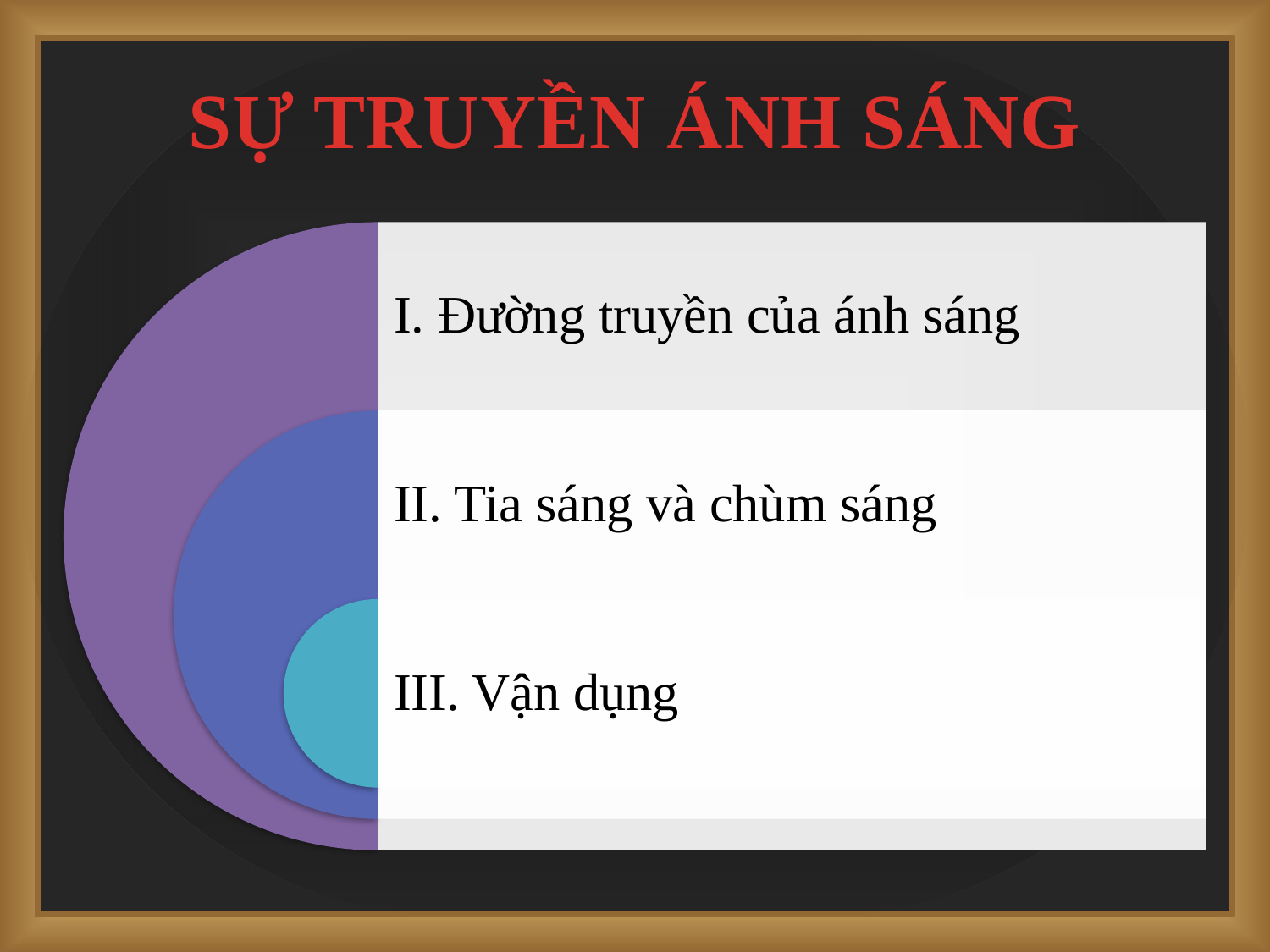

# SỰ TRUYỀN ÁNH SÁNG
I. Đường truyền của ánh sáng
II. Tia sáng và chùm sáng
III. Vận dụng